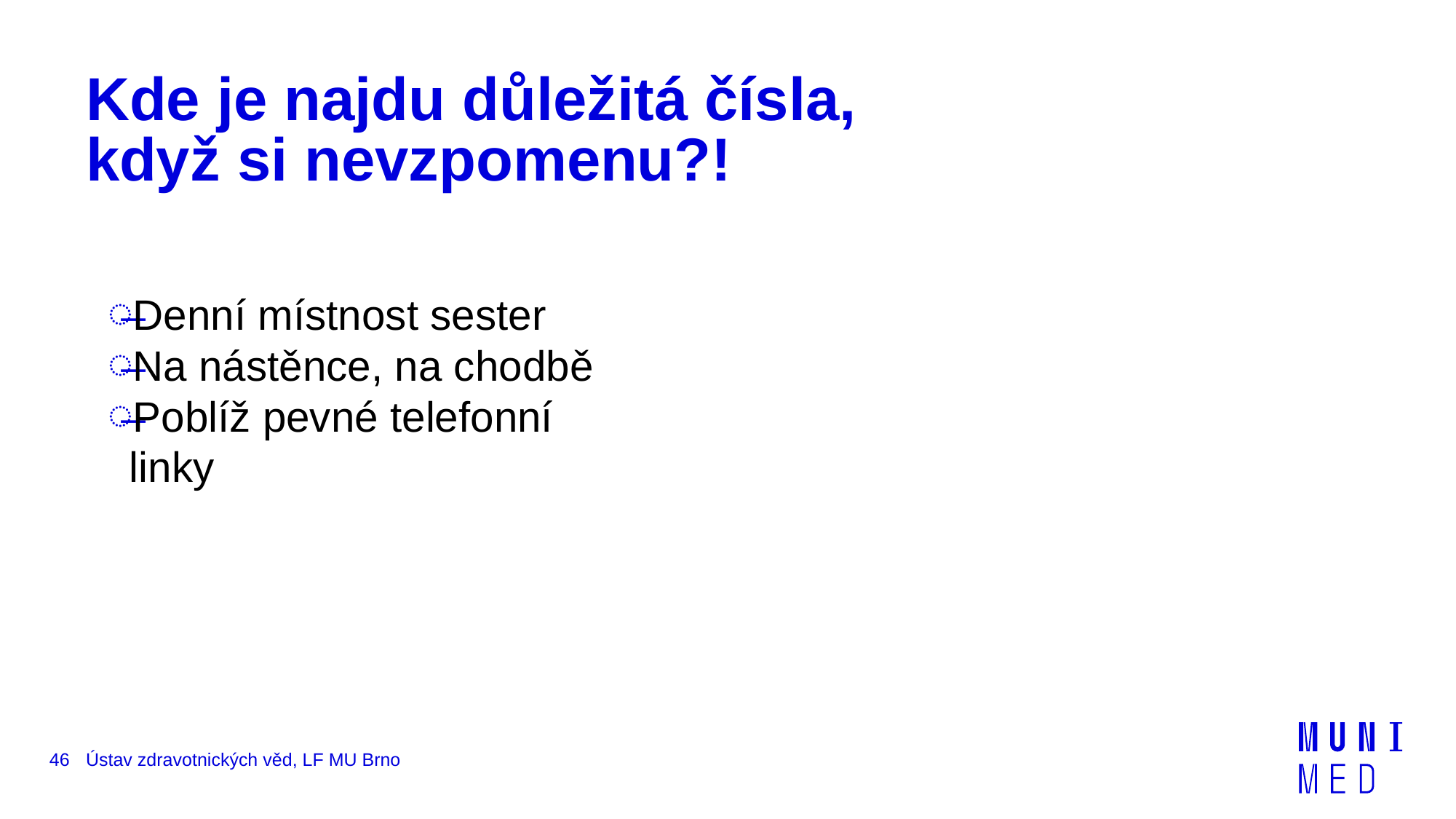

# Kde je najdu důležitá čísla, když si nevzpomenu?!
Denní místnost sester
Na nástěnce, na chodbě
Poblíž pevné telefonní linky

46
Ústav zdravotnických věd, LF MU Brno